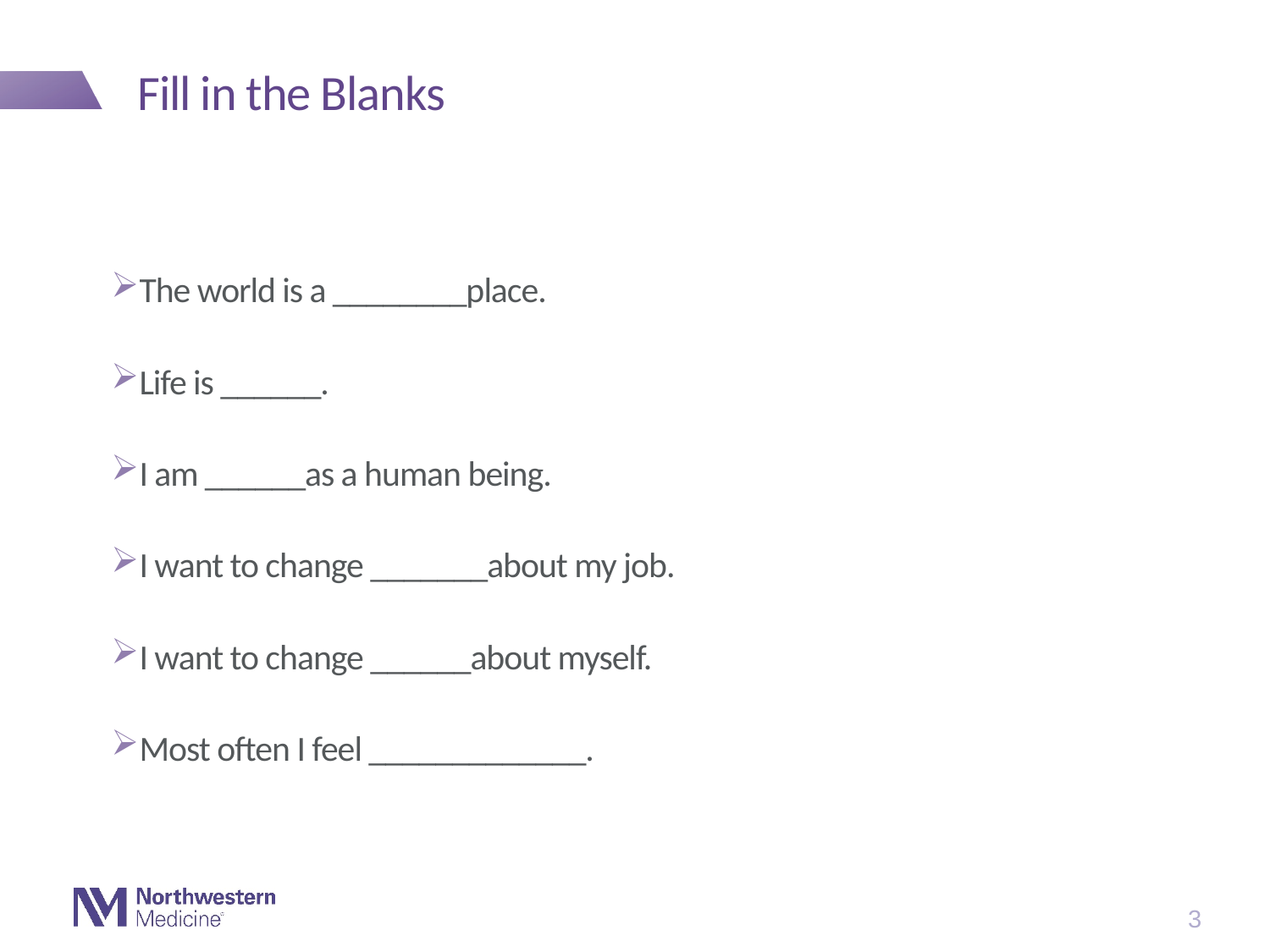

# Fill in the Blanks

The world is a ________place.
Life is ______.
I am ______as a human being.
I want to change _______about my job.
I want to change ______about myself.
Most often I feel _____________.
3